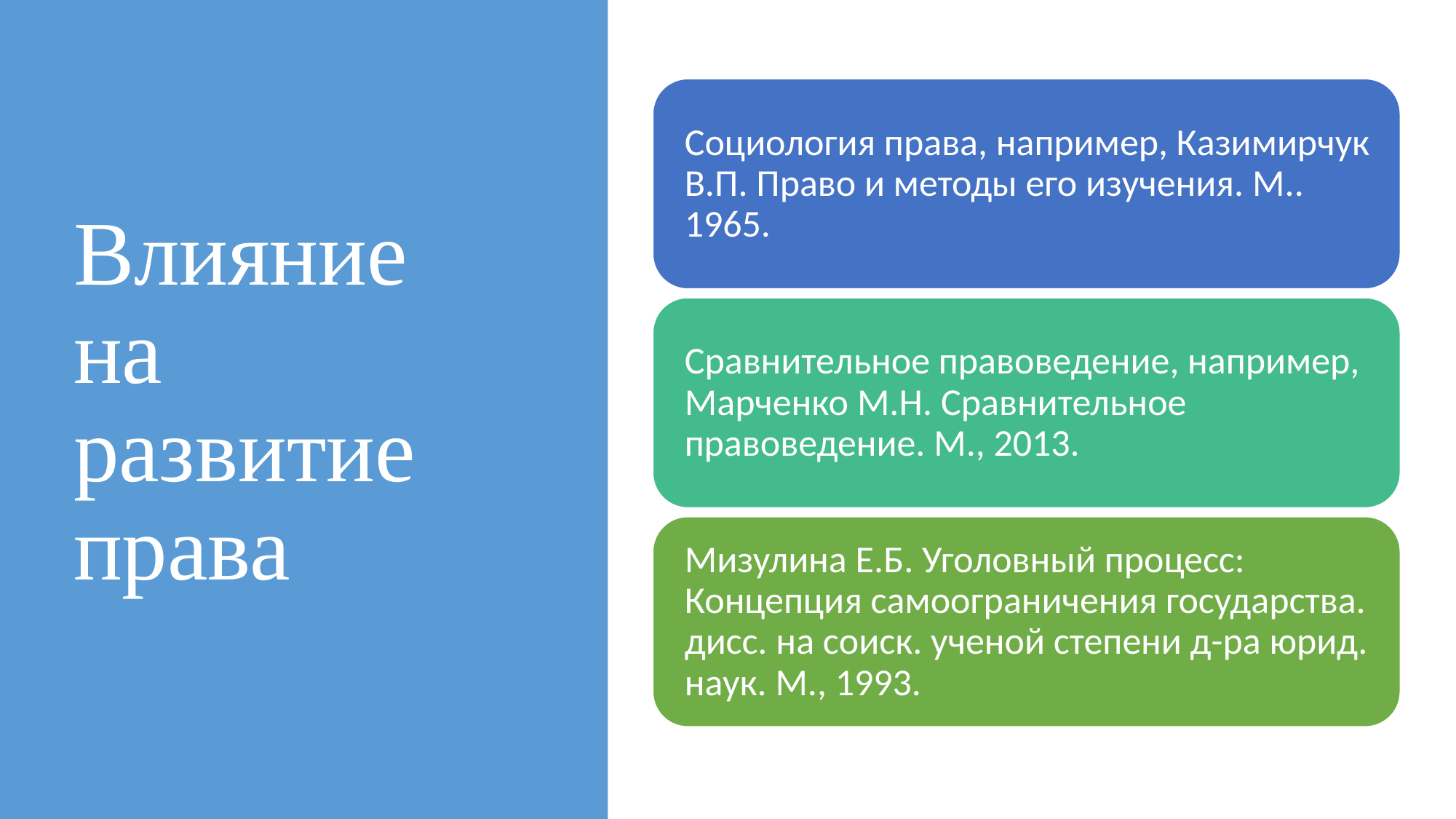

# Влияние на развитие права
Социология права, например, Казимирчук В.П. Право и методы его изучения. М.. 1965.
Сравнительное правоведение, например, Марченко М.Н. Сравнительное правоведение. М., 2013.
Мизулина Е.Б. Уголовный процесс: Концепция самоограничения государства. дисс. на соиск. ученой степени д-ра юрид. наук. М., 1993.